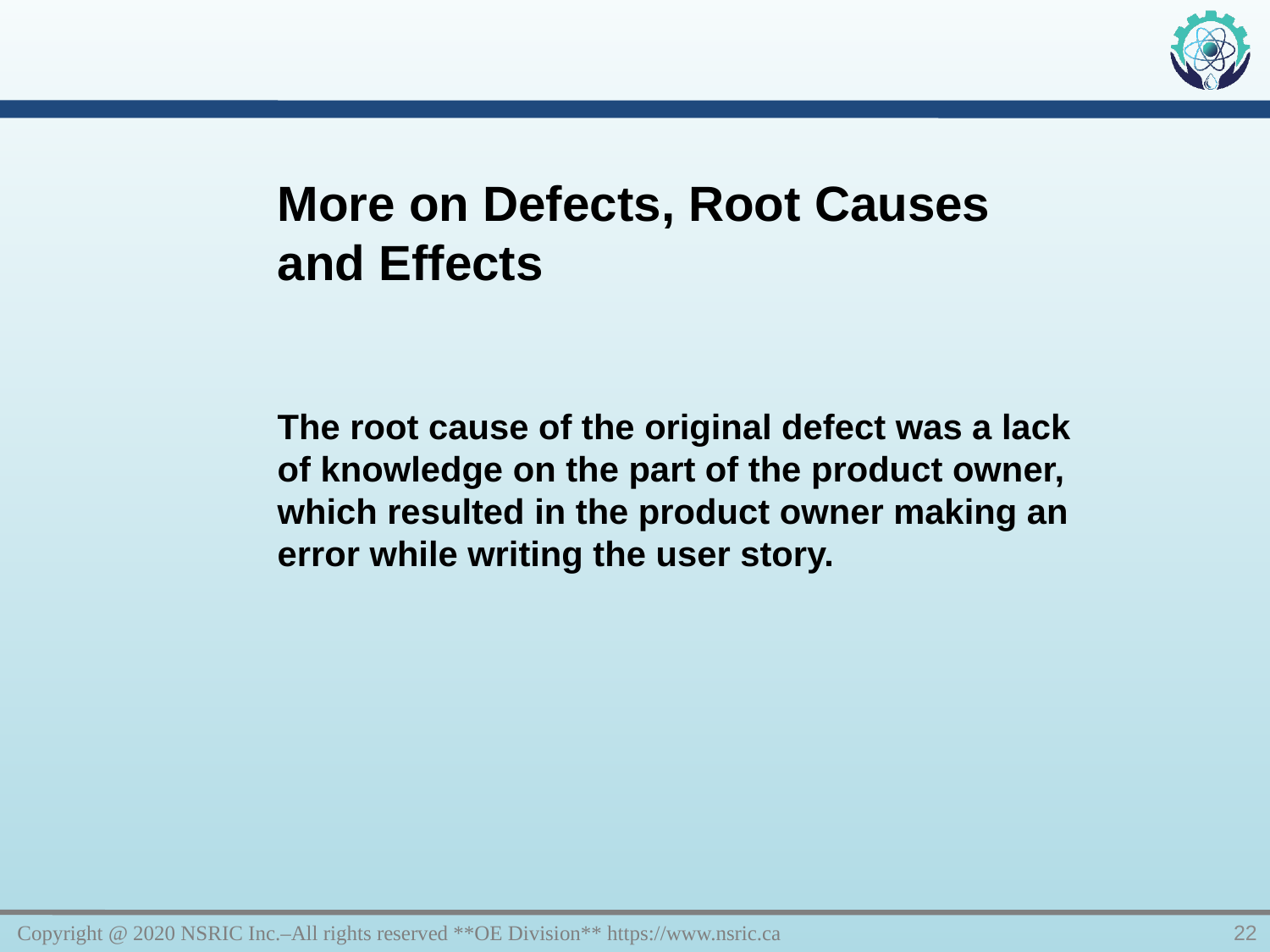

More on Defects, Root Causes and Effects

The root cause of the original defect was a lack of knowledge on the part of the product owner, which resulted in the product owner making an error while writing the user story.

Copyright @ 2020 NSRIC Inc.–All rights reserved **OE Division** https://www.nsric.ca
22